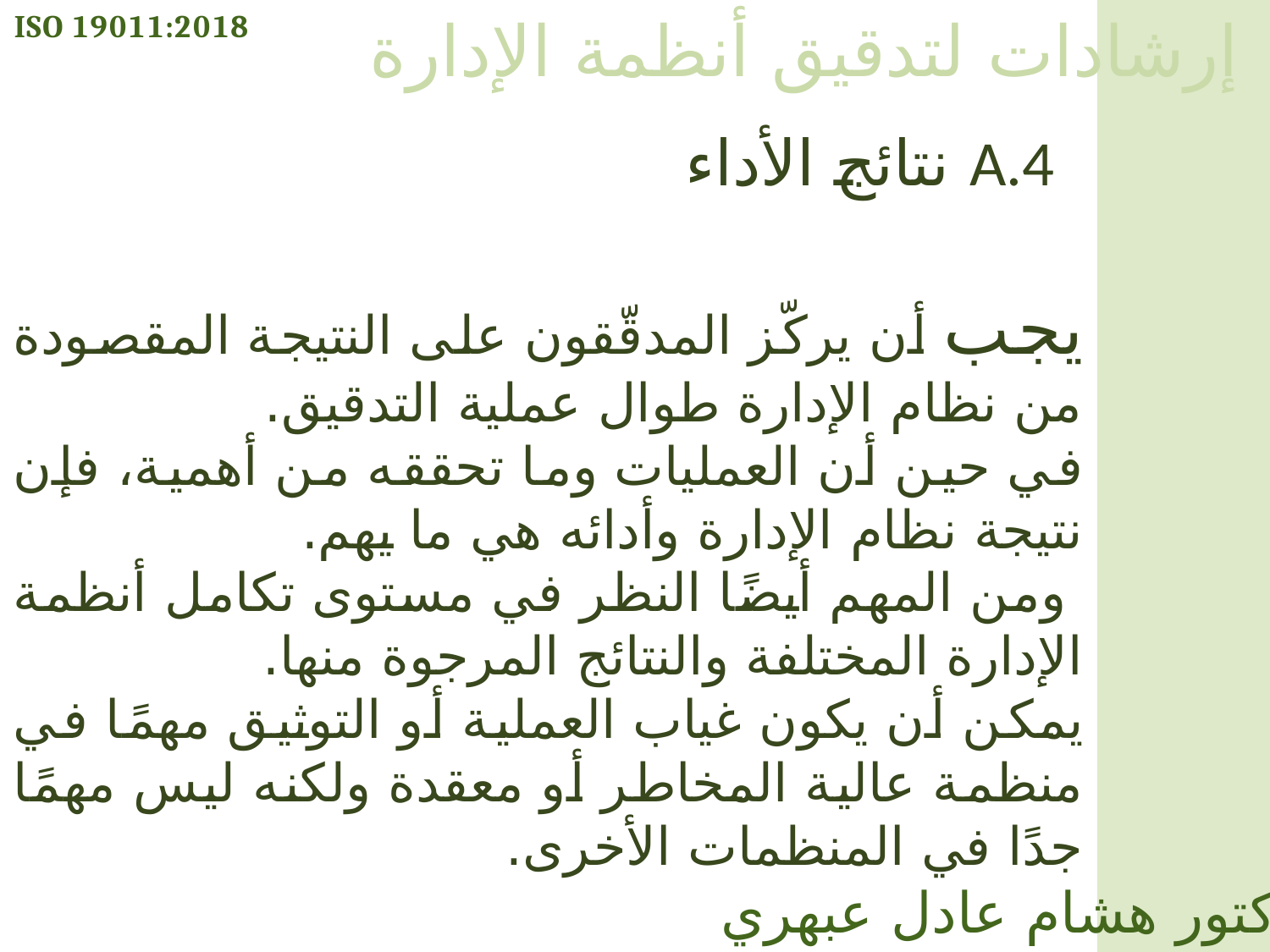

ISO 19011:2018
إرشادات لتدقيق أنظمة الإدارة

A.4 نتائج الأداء
يجب أن يركّز المدقّقون على النتيجة المقصودة من نظام الإدارة طوال عملية التدقيق.
في حين أن العمليات وما تحققه من أهمية، فإن نتيجة نظام الإدارة وأدائه هي ما يهم.
 ومن المهم أيضًا النظر في مستوى تكامل أنظمة الإدارة المختلفة والنتائج المرجوة منها.
يمكن أن يكون غياب العملية أو التوثيق مهمًا في منظمة عالية المخاطر أو معقدة ولكنه ليس مهمًا جدًا في المنظمات الأخرى.
الدكتور هشام عادل عبهري